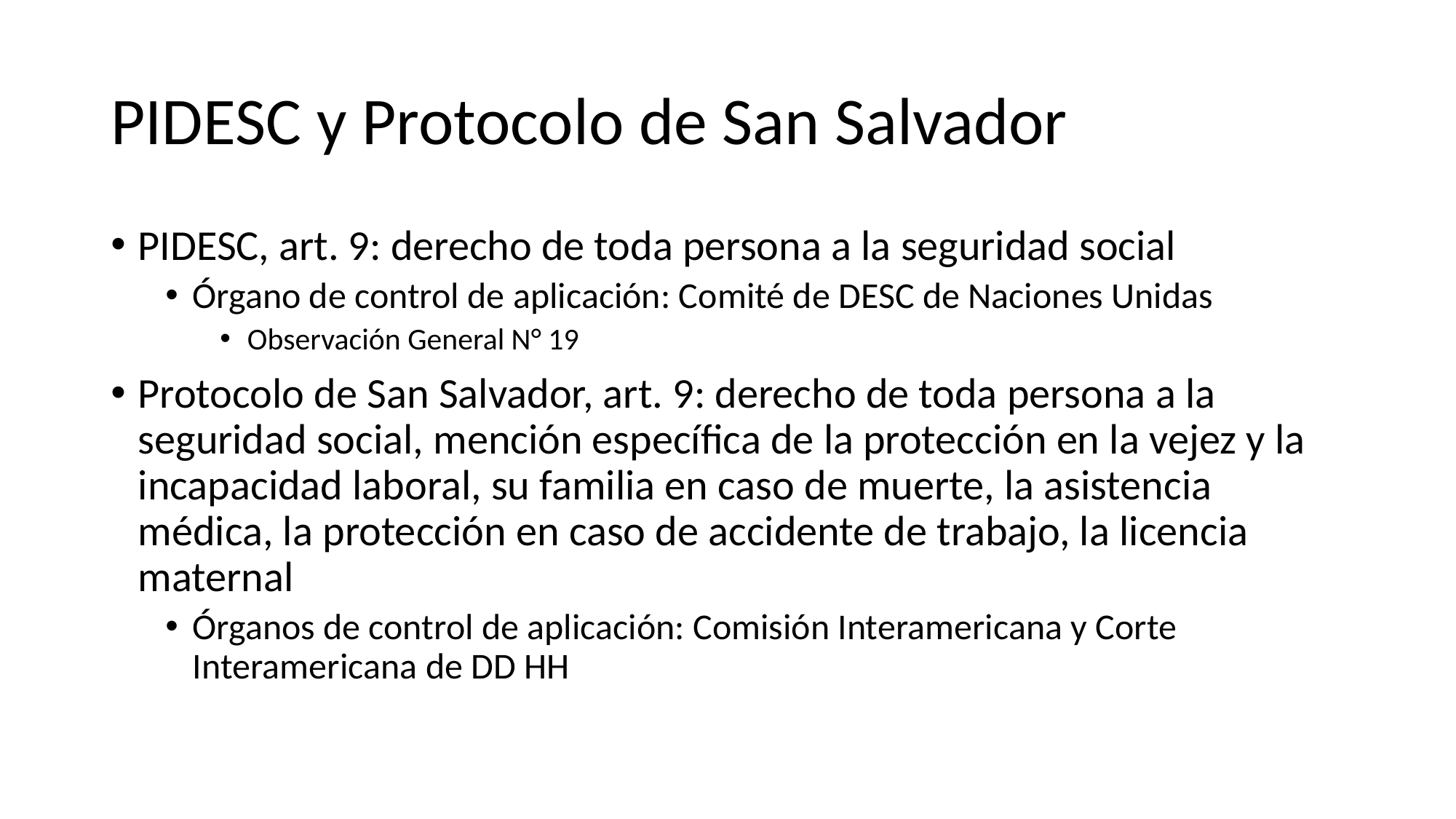

# PIDESC y Protocolo de San Salvador
PIDESC, art. 9: derecho de toda persona a la seguridad social
Órgano de control de aplicación: Comité de DESC de Naciones Unidas
Observación General N° 19
Protocolo de San Salvador, art. 9: derecho de toda persona a la seguridad social, mención específica de la protección en la vejez y la incapacidad laboral, su familia en caso de muerte, la asistencia médica, la protección en caso de accidente de trabajo, la licencia maternal
Órganos de control de aplicación: Comisión Interamericana y Corte Interamericana de DD HH